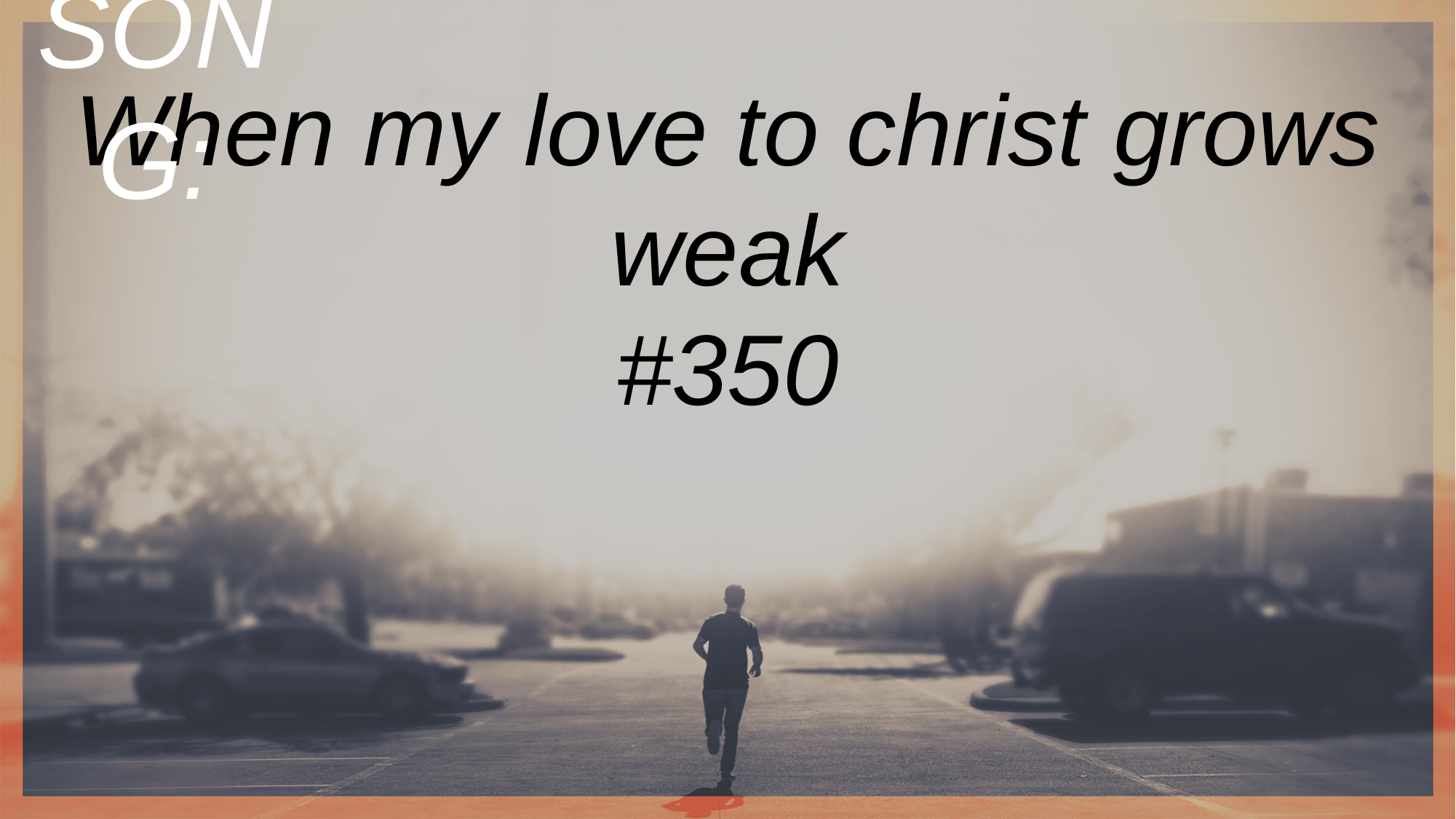

SONG:
When my love to christ grows weak
#350